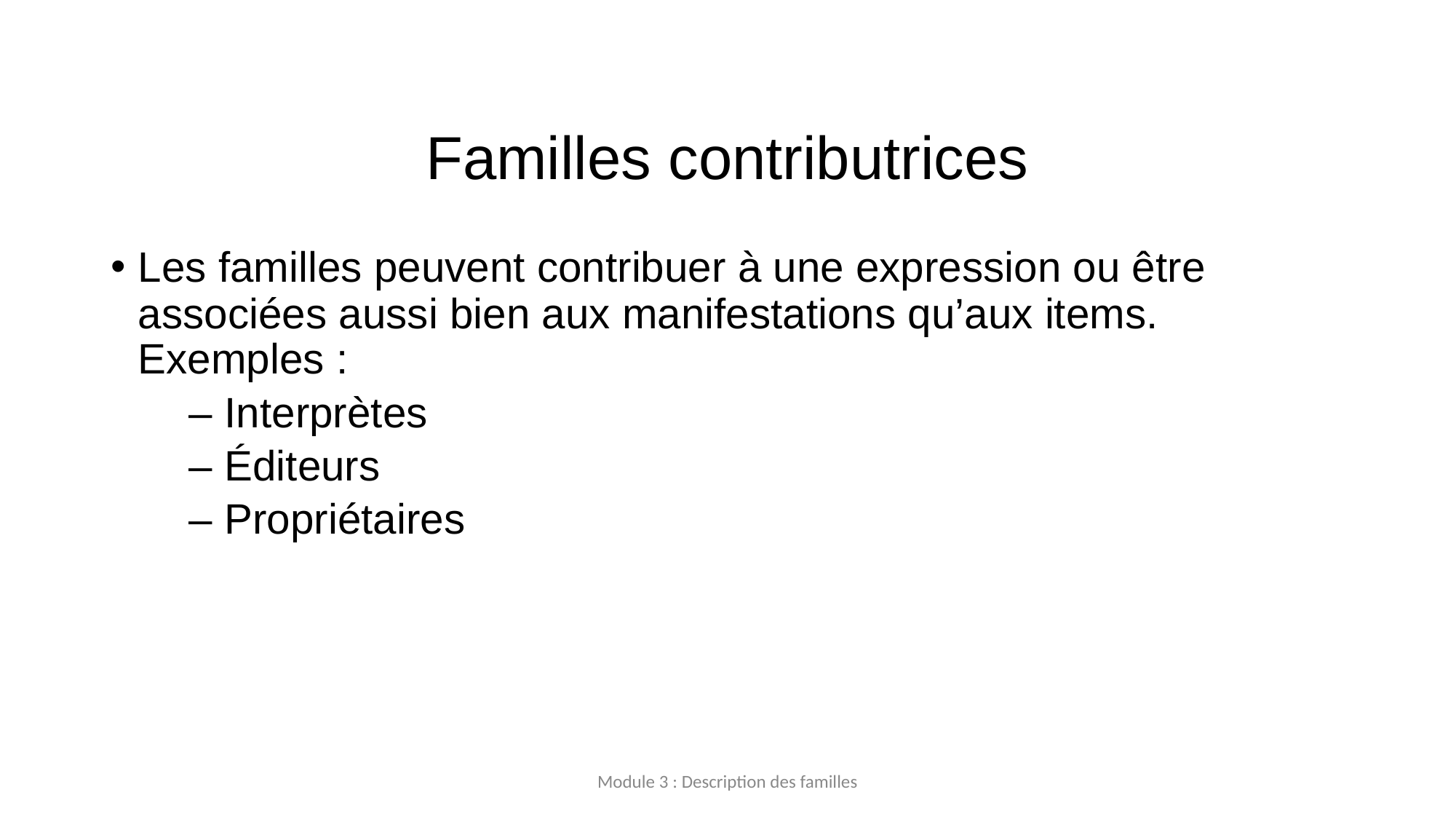

# Familles contributrices
Les familles peuvent contribuer à une expression ou être associées aussi bien aux manifestations qu’aux items. Exemples :
  – Interprètes
  – Éditeurs
  – Propriétaires
Module 3 : Description des familles